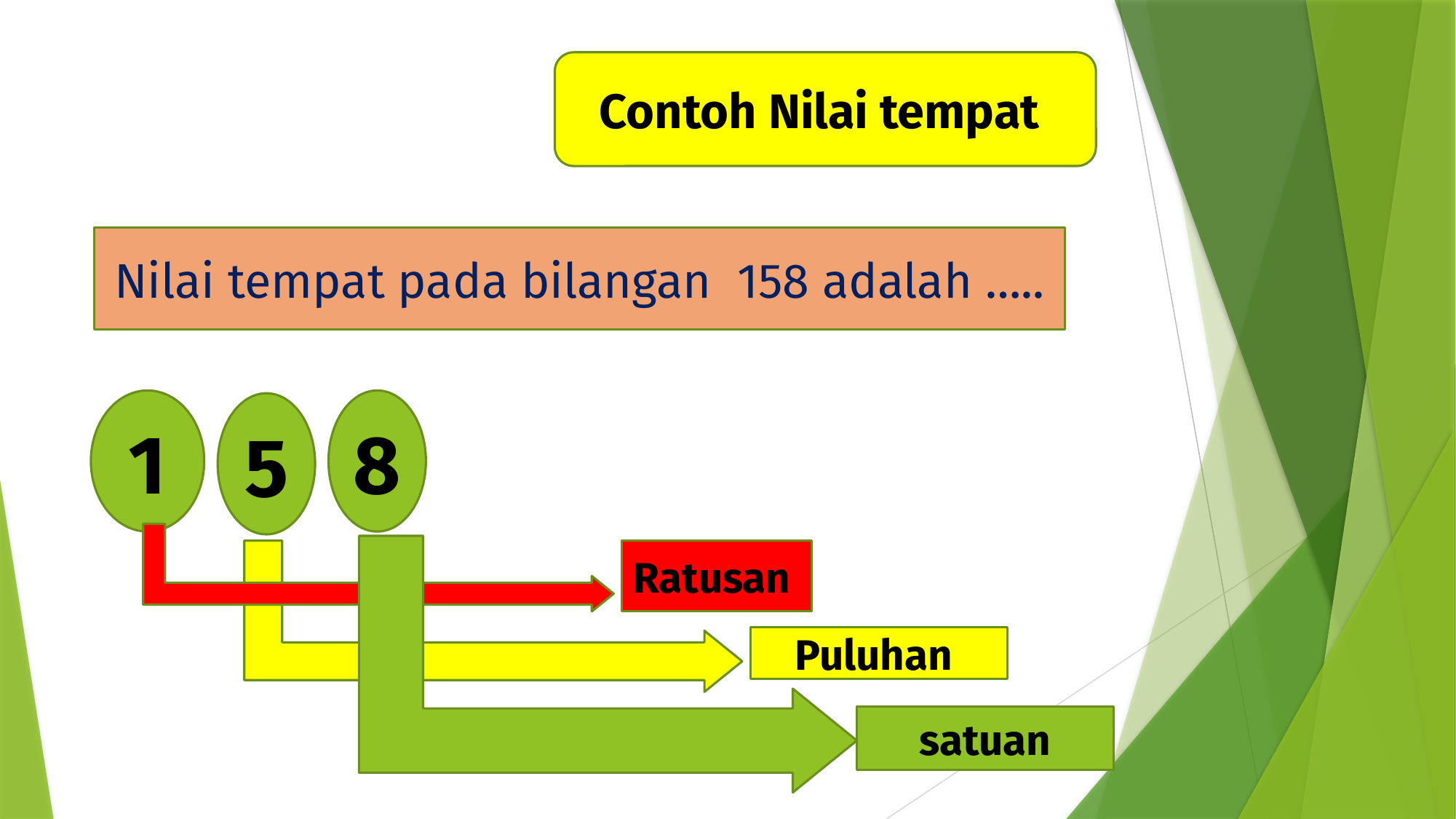

Contoh Nilai tempat
Nilai tempat pada bilangan  158 adalah …..

1
8
5

Ratusan
Puluhan
satuan